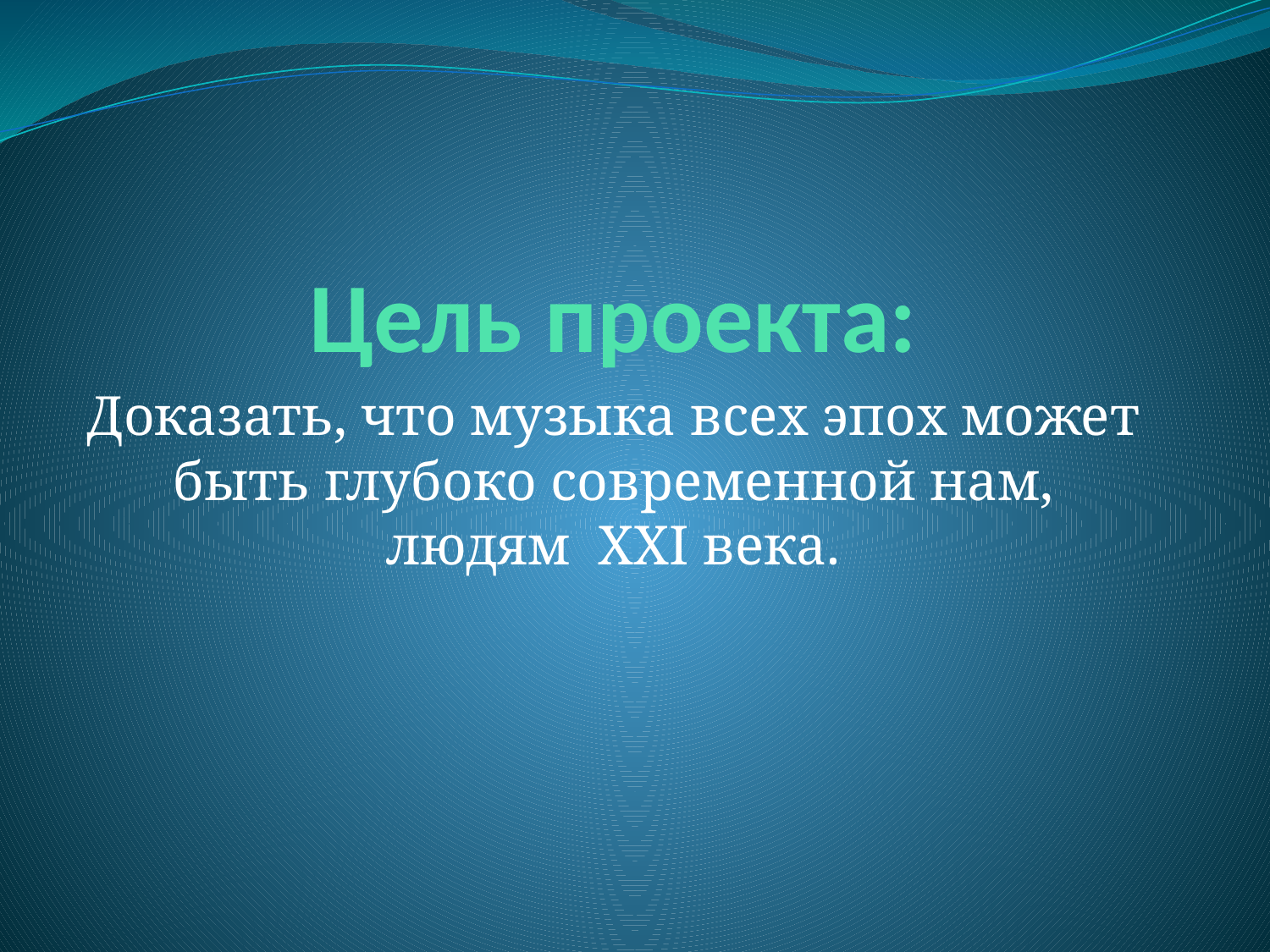

# Цель проекта:
Доказать, что музыка всех эпох может быть глубоко современной нам, людям  XXI века.